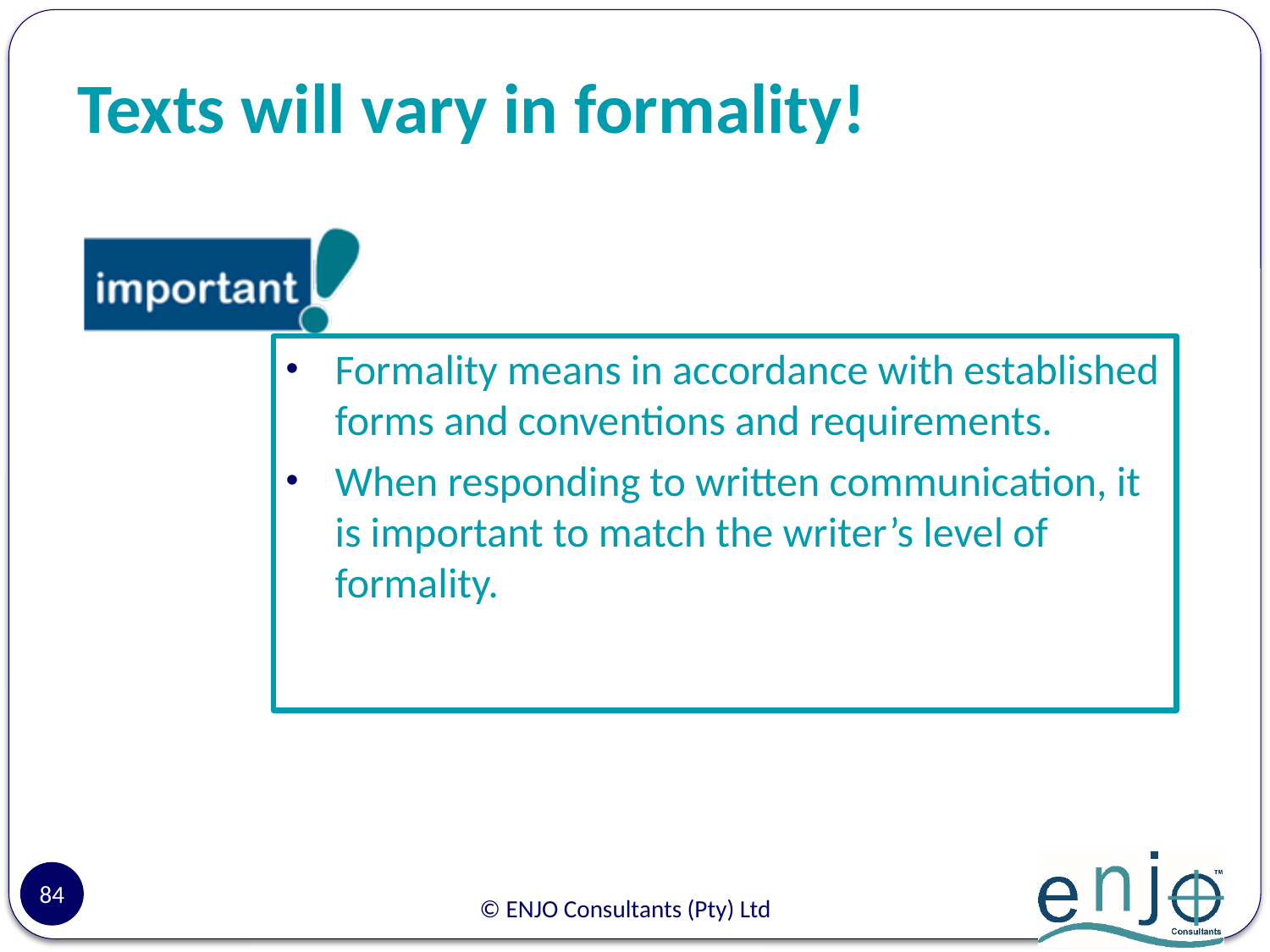

# Texts will vary in formality!
Formality means in accordance with established forms and conventions and requirements.
When responding to written communication, it is important to match the writer’s level of formality.
84
© ENJO Consultants (Pty) Ltd